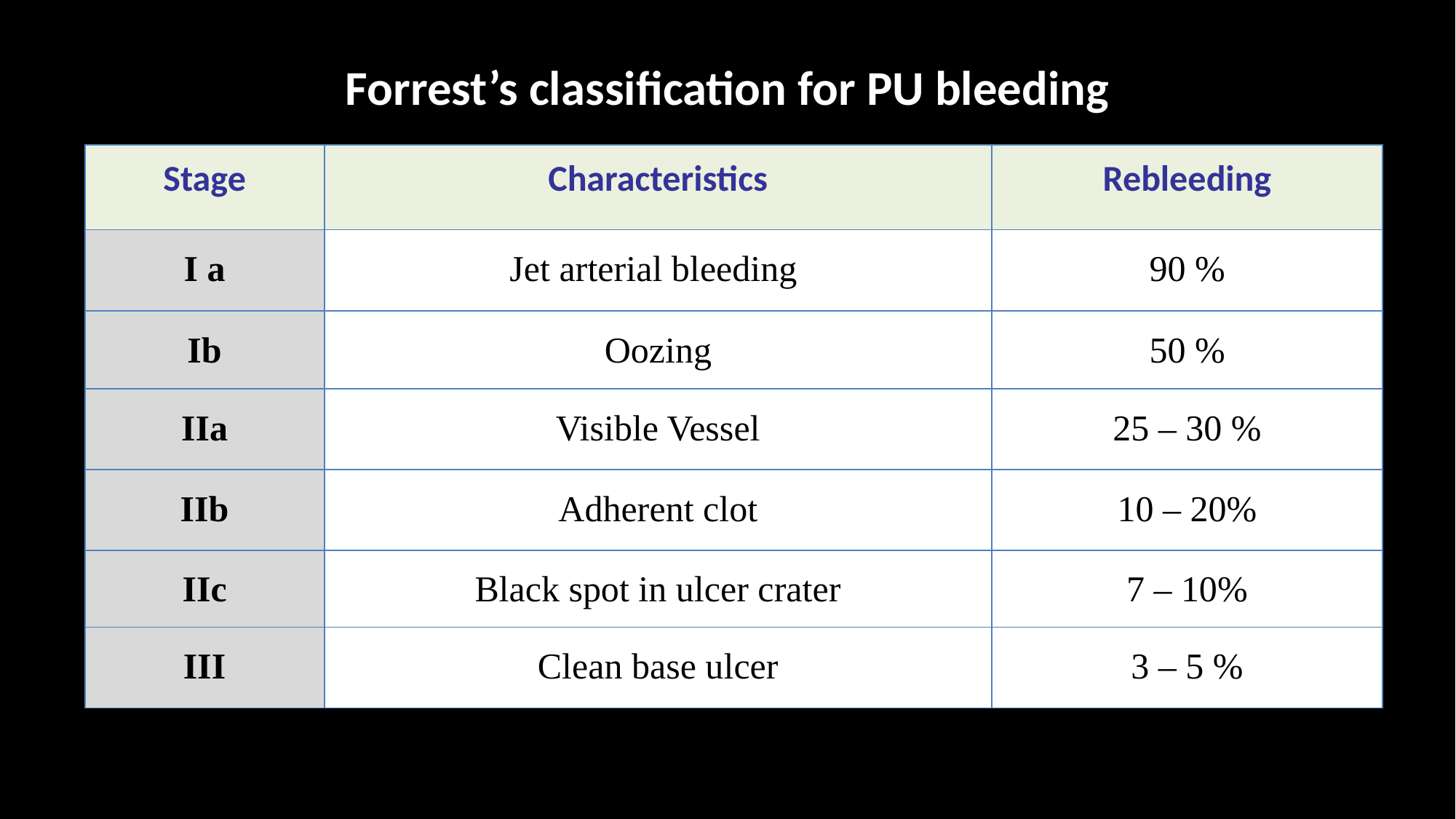

Forrest’s classification for PU bleeding
| Stage | Characteristics | Rebleeding |
| --- | --- | --- |
| I a | Jet arterial bleeding | 90 % |
| Ib | Oozing | 50 % |
| IIa | Visible Vessel | 25 – 30 % |
| --- | --- | --- |
| IIb | Adherent clot | 10 – 20% |
| IIc | Black spot in ulcer crater | 7 – 10% |
| III | Clean base ulcer | 3 – 5 % |
| --- | --- | --- |